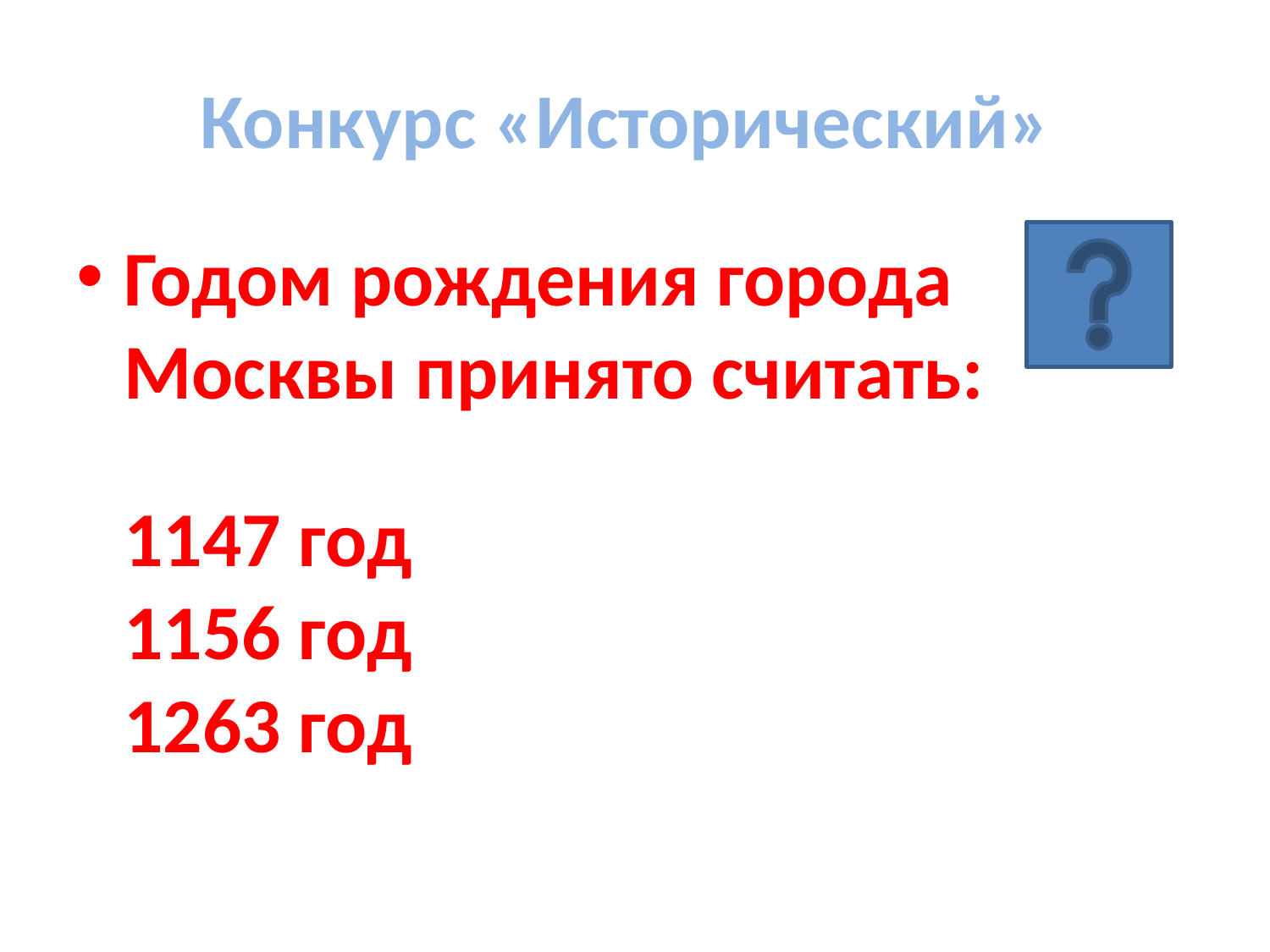

# Конкурс «Исторический»
Годом рождения города Москвы принято считать:
1147 год
1156 год
1263 год